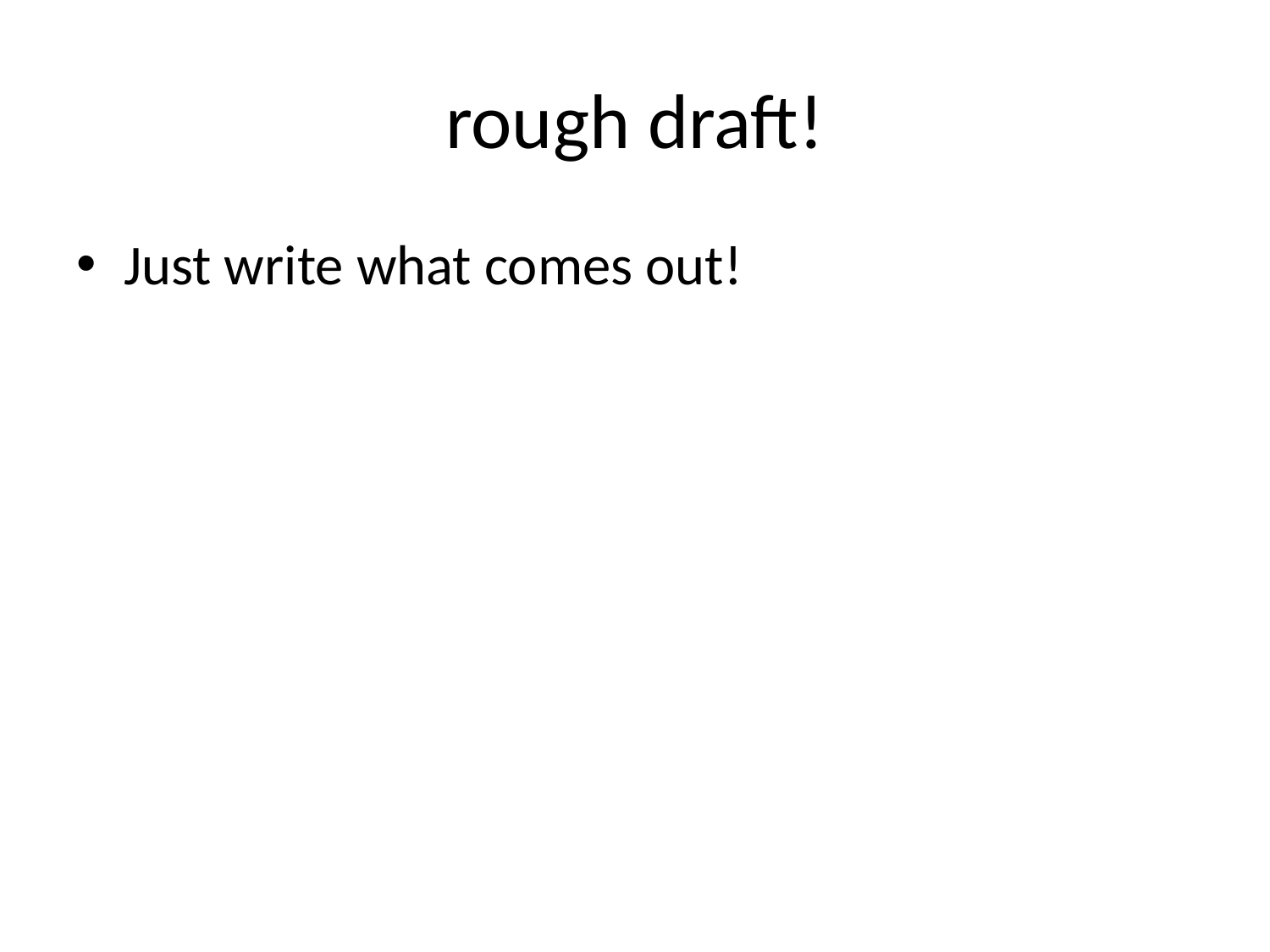

# rough draft!
Just write what comes out!